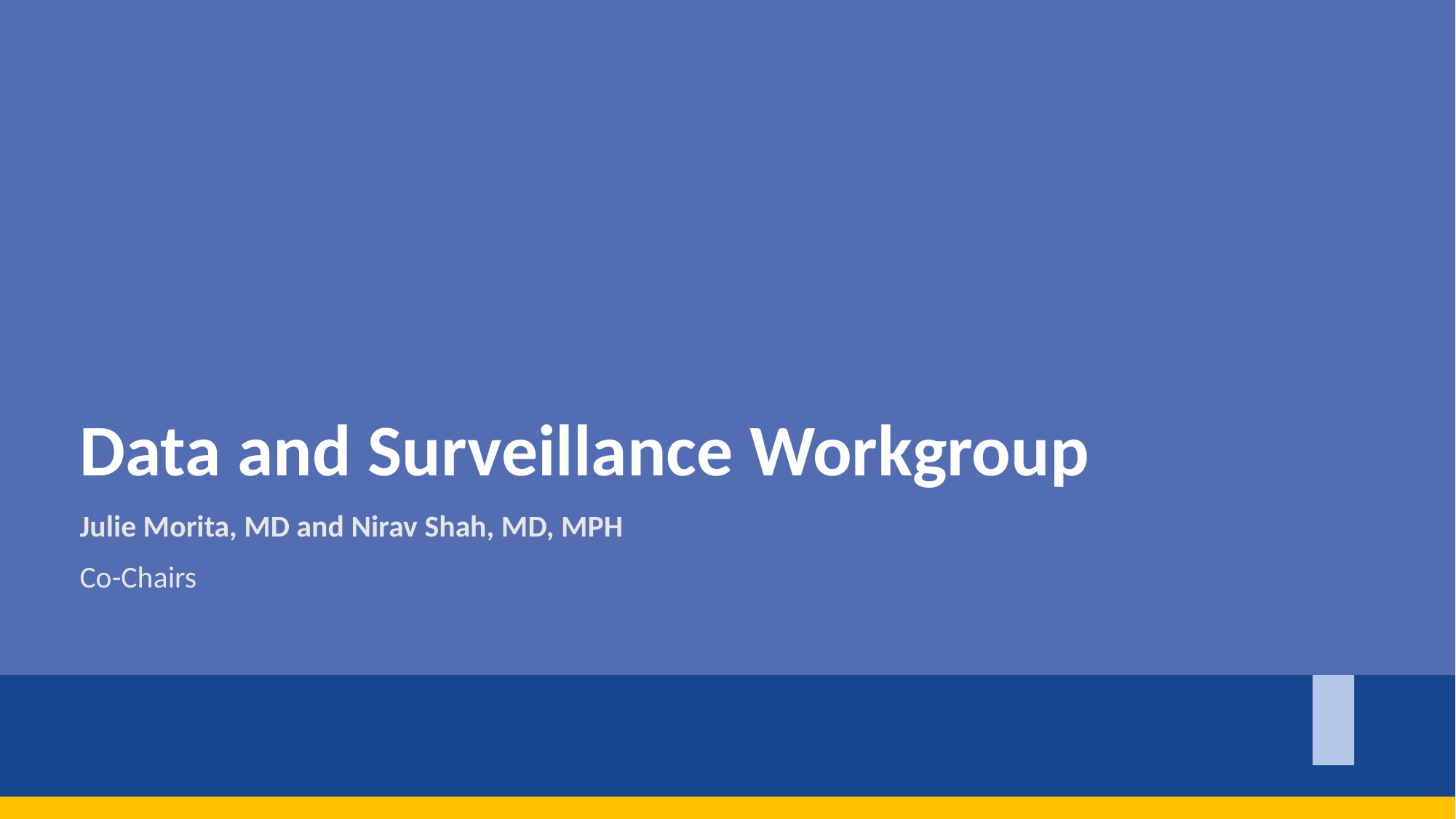

Julie Morita, MD and Nirav Shah, MD, MPH
Co-Chairs
Data and Surveillance Workgroup